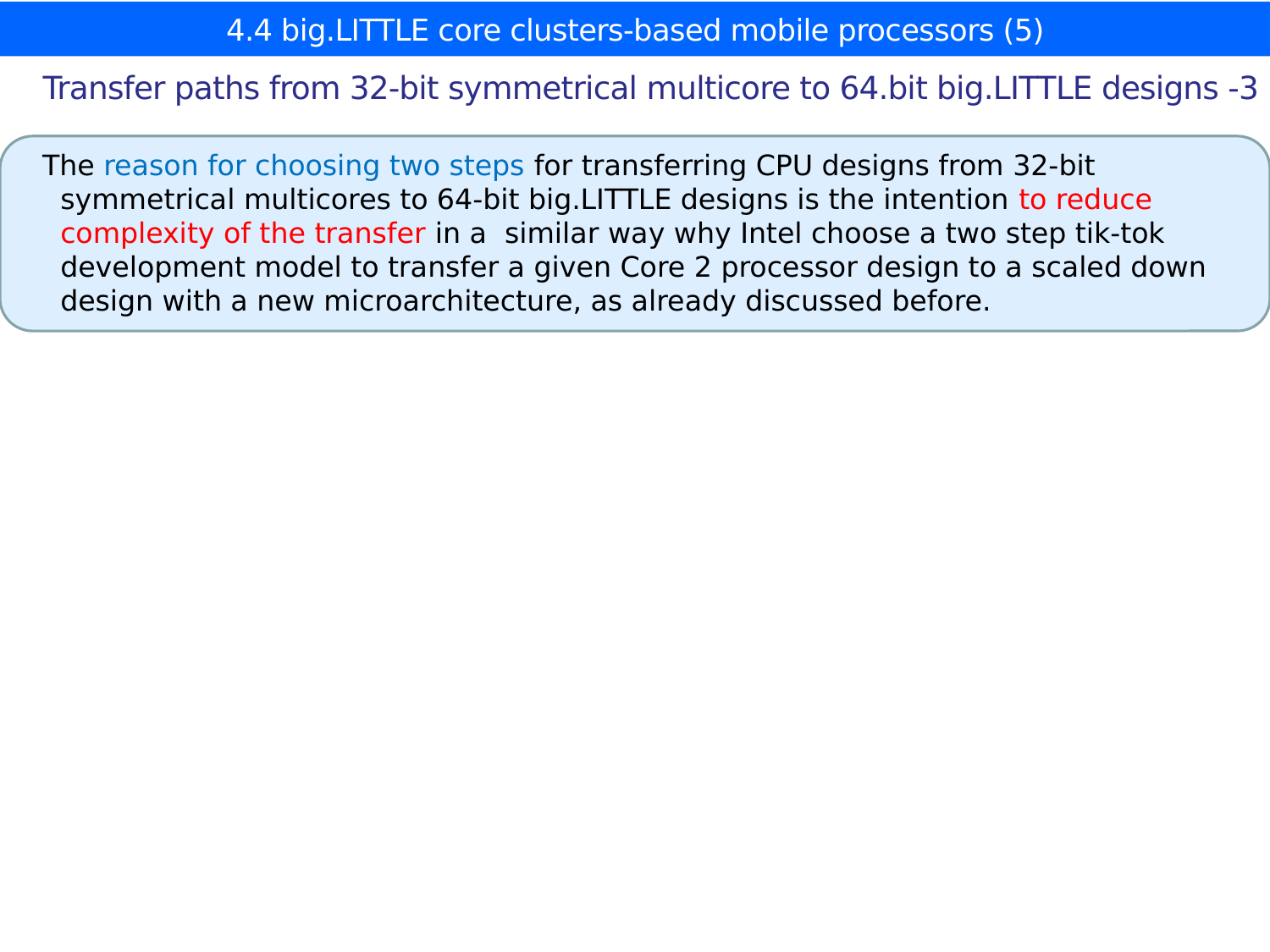

# 4.4 big.LITTLE core clusters-based mobile processors (5)
Transfer paths from 32-bit symmetrical multicore to 64.bit big.LITTLE designs -3

The reason for choosing two steps for transferring CPU designs from 32-bit
  symmetrical multicores to 64-bit big.LITTLE designs is the intention to reduce
  complexity of the transfer in a  similar way why Intel choose a two step tik-tok
  development model to transfer a given Core 2 processor design to a scaled down
  design with a new microarchitecture, as already discussed before.